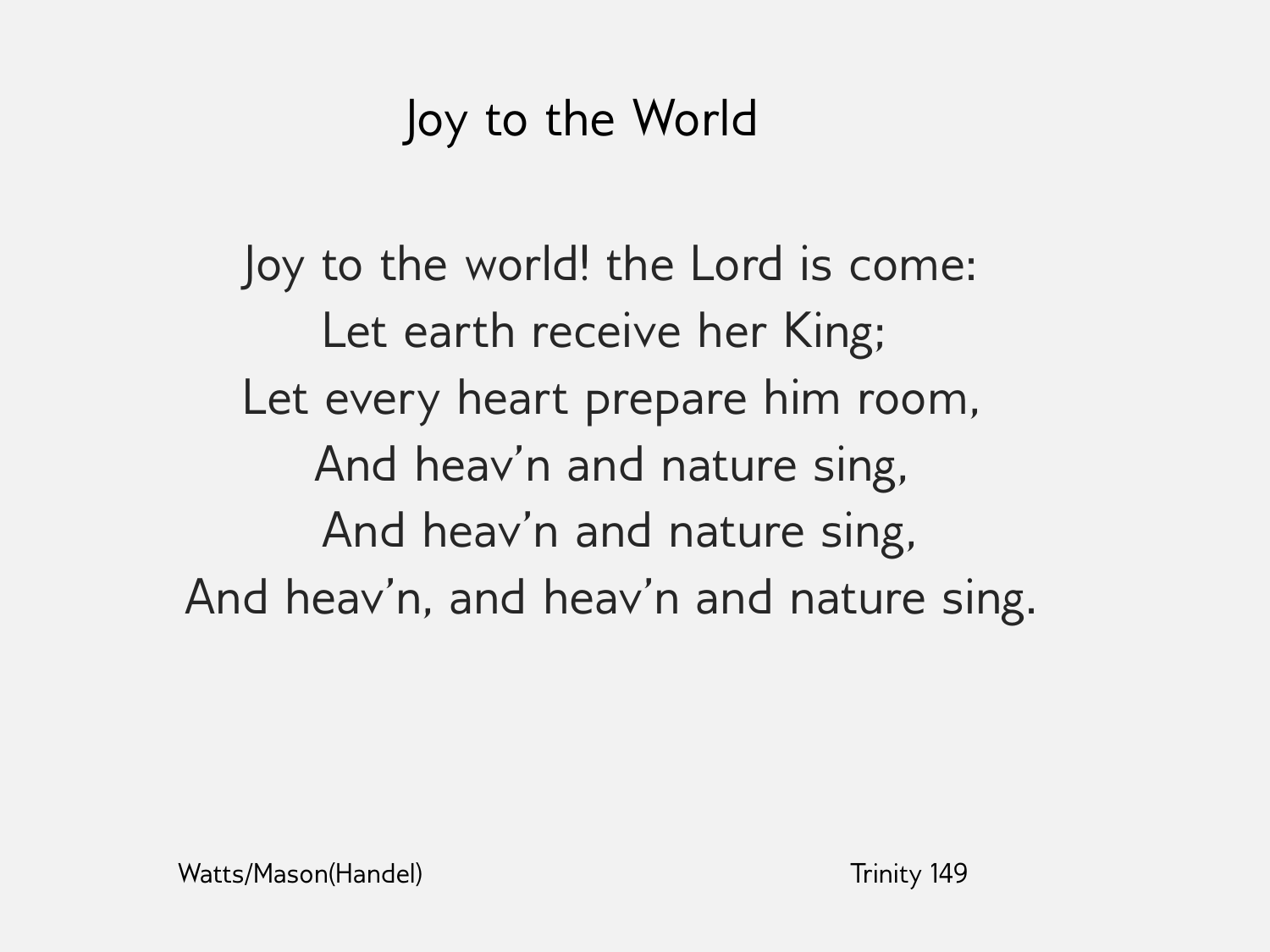

Joy to the World
Joy to the world! the Lord is come:
Let earth receive her King;
Let every heart prepare him room,
And heav’n and nature sing,
 And heav’n and nature sing,
And heav’n, and heav’n and nature sing.
Watts/Mason(Handel)
Trinity 149